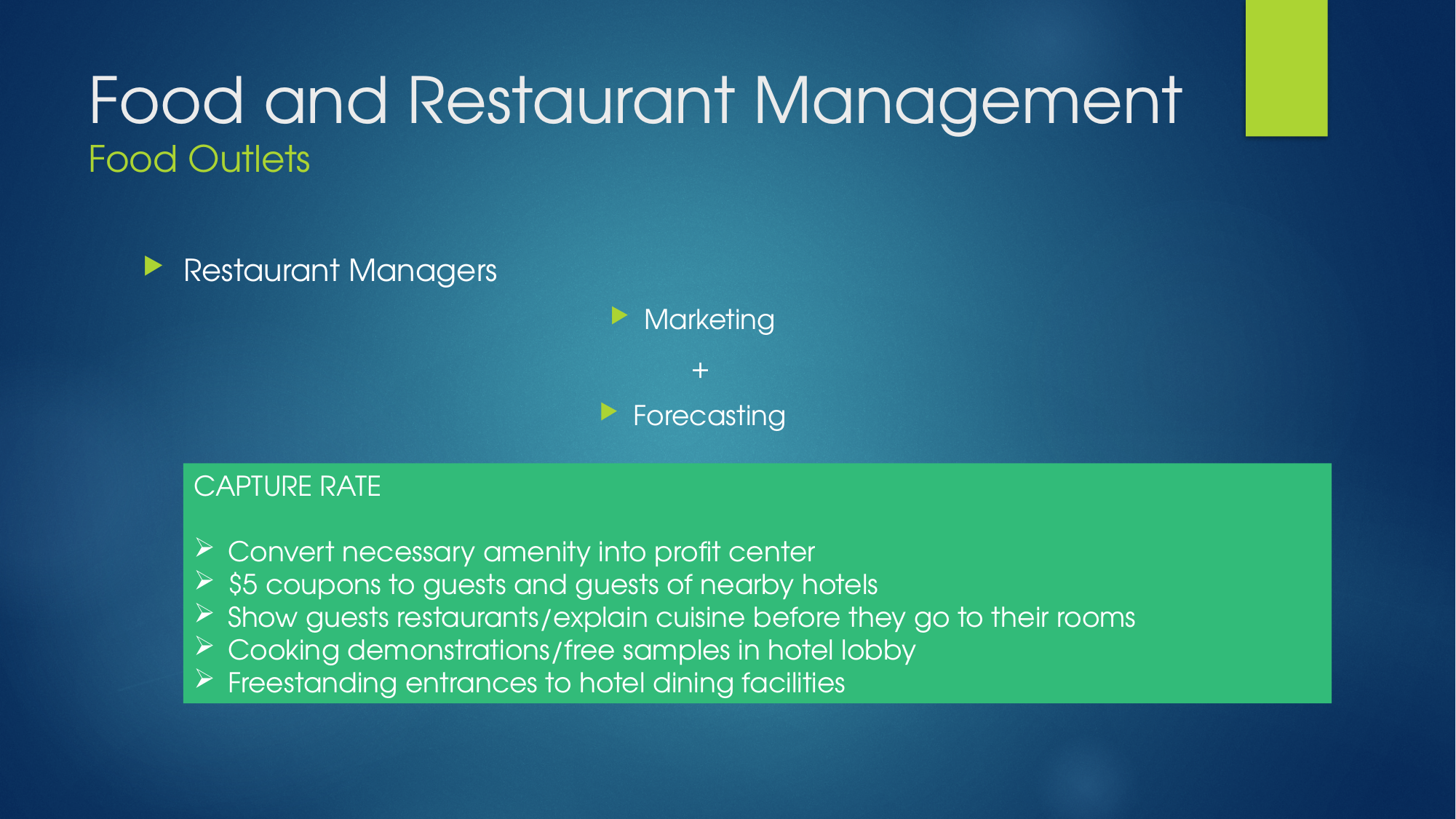

# Food and Restaurant Management Food Outlets
Restaurant Managers
Marketing
  +
Forecasting

CAPTURE RATE

Convert necessary amenity into profit center
$5 coupons to guests and guests of nearby hotels
Show guests restaurants/explain cuisine before they go to their rooms
Cooking demonstrations/free samples in hotel lobby
Freestanding entrances to hotel dining facilities